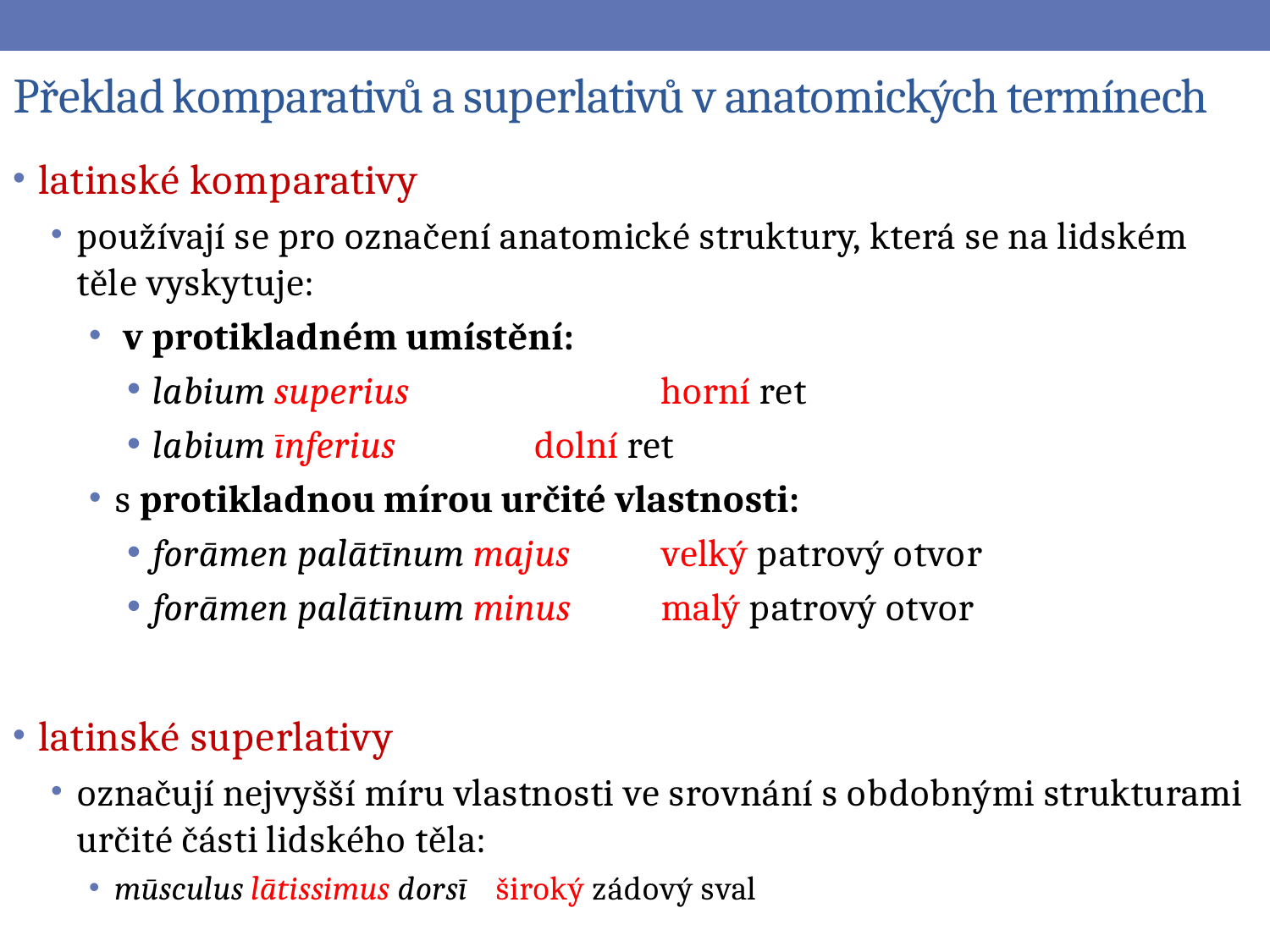

# Překlad komparativů a superlativů v anatomických termínech
latinské komparativy
používají se pro označení anatomické struktury, která se na lidském těle vyskytuje:
 v protikladném umístění:
labium superius		horní ret
labium īnferius 		dolní ret
s protikladnou mírou určité vlastnosti:
forāmen palātīnum majus	velký patrový otvor
forāmen palātīnum minus 	malý patrový otvor

latinské superlativy
označují nejvyšší míru vlastnosti ve srovnání s obdobnými strukturami určité části lidského těla:
mūsculus lātissimus dorsī 	široký zádový sval